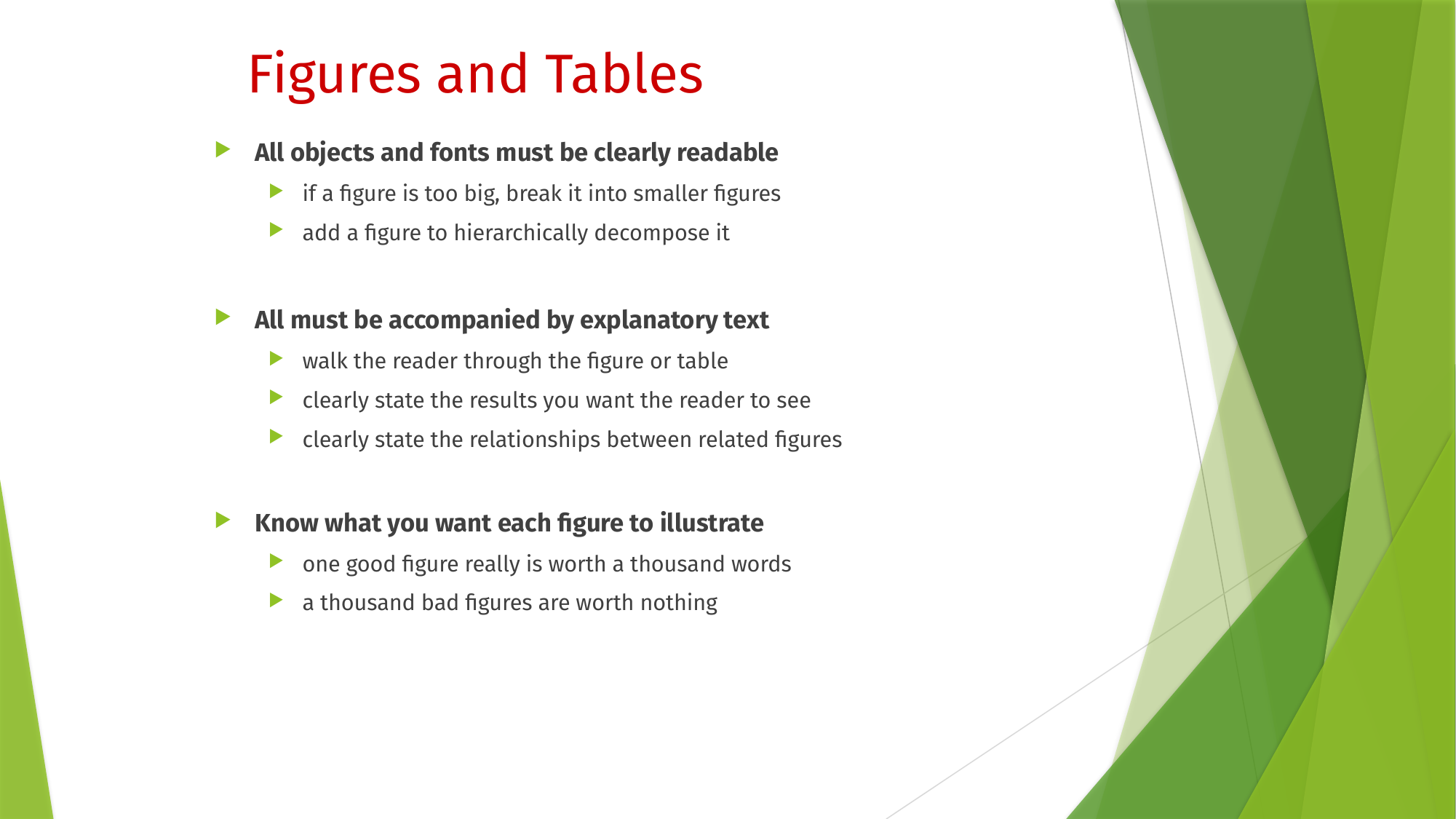

# Figures and Tables
All objects and fonts must be clearly readable
if a figure is too big, break it into smaller figures
add a figure to hierarchically decompose it

All must be accompanied by explanatory text
walk the reader through the figure or table
clearly state the results you want the reader to see
clearly state the relationships between related figures

Know what you want each figure to illustrate
one good figure really is worth a thousand words
a thousand bad figures are worth nothing